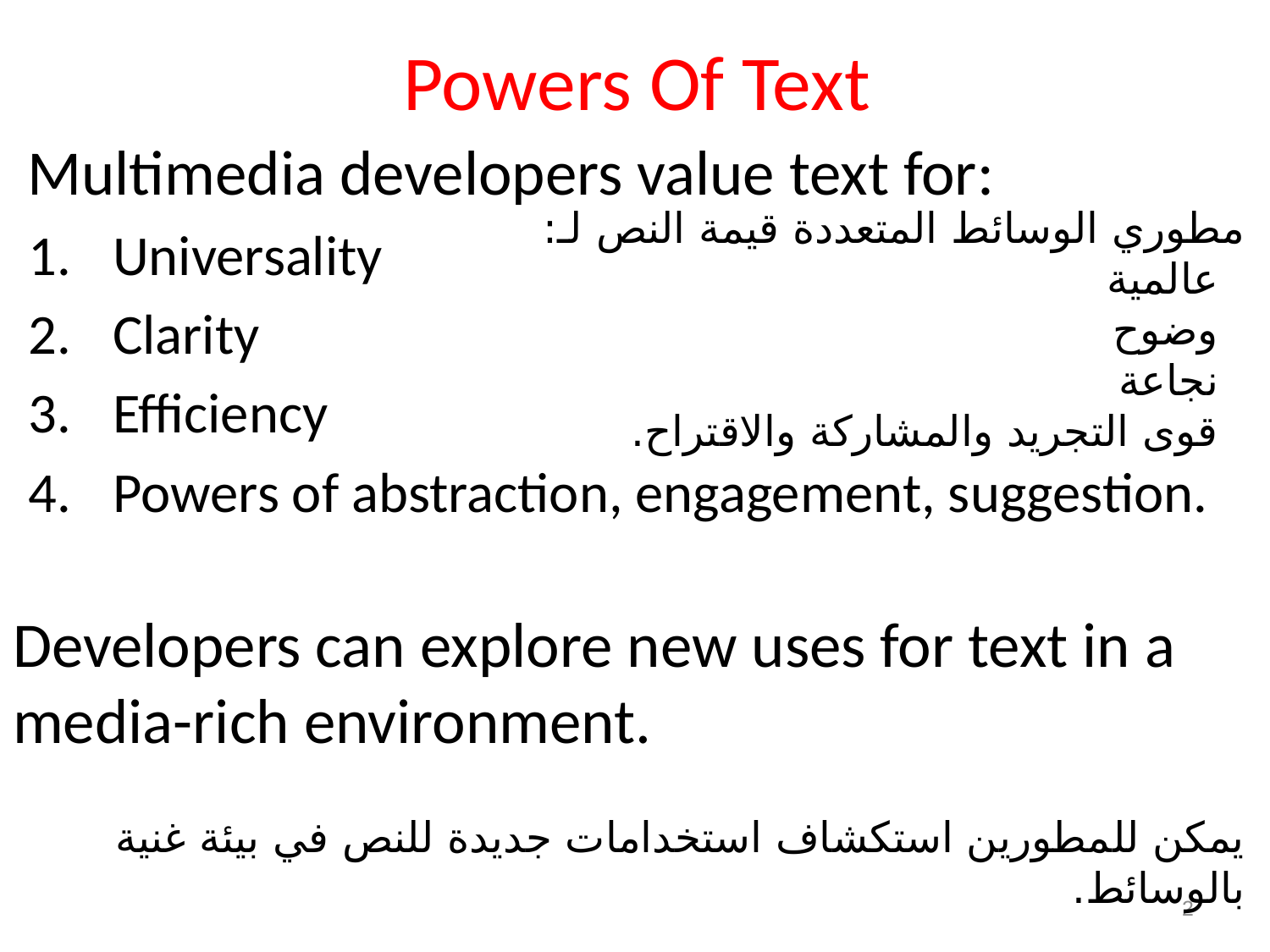

# Powers Of Text
 Multimedia developers value text for:
 Universality
 Clarity
 Efficiency
 Powers of abstraction, engagement, suggestion.
Developers can explore new uses for text in a media-rich environment.
مطوري الوسائط المتعددة قيمة النص لـ:
  عالمية
  وضوح
  نجاعة
  قوى التجريد والمشاركة والاقتراح.

يمكن للمطورين استكشاف استخدامات جديدة للنص في بيئة غنية بالوسائط.
2